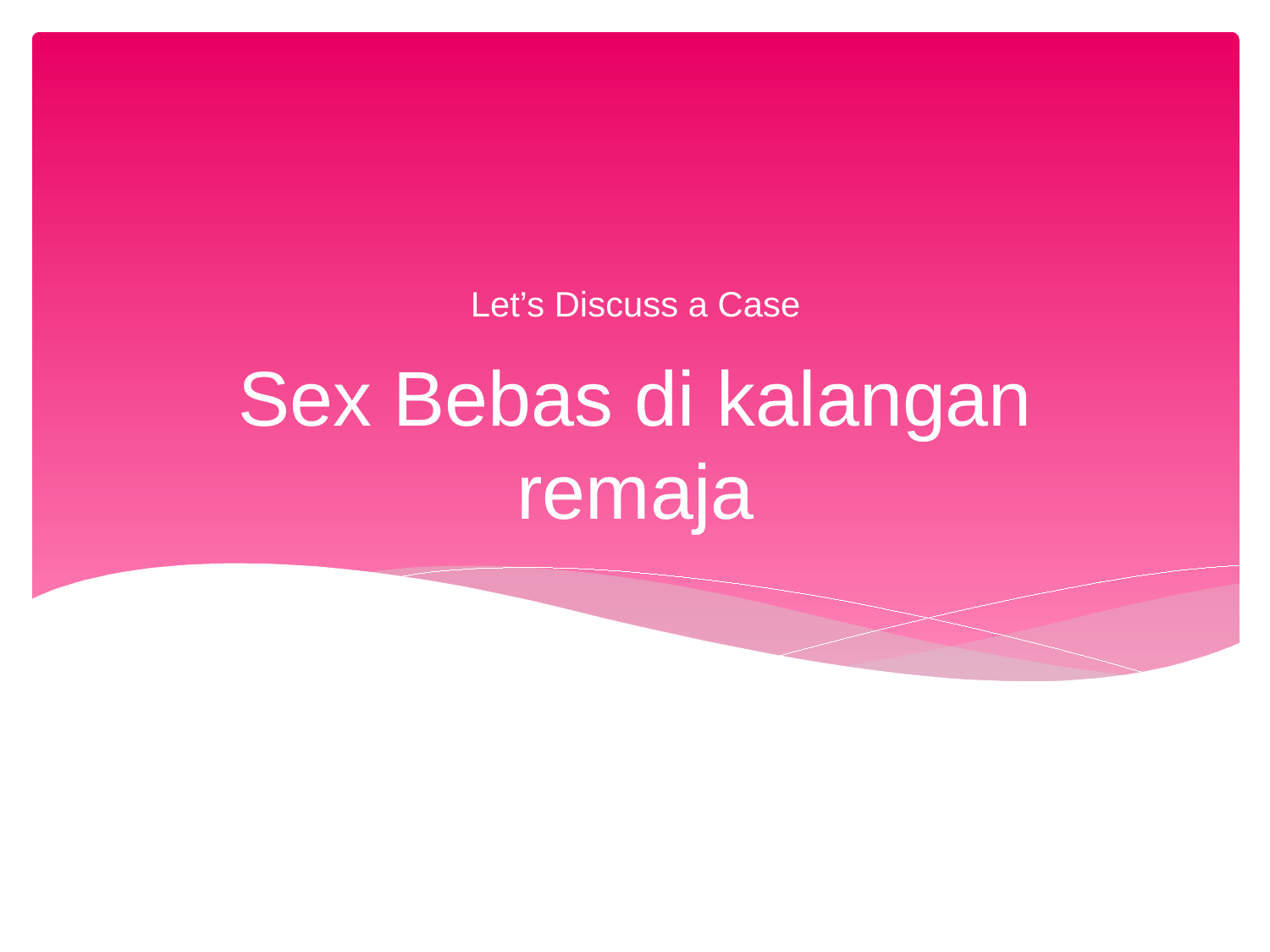

Let’s Discuss a Case
# Sex Bebas di kalangan remaja